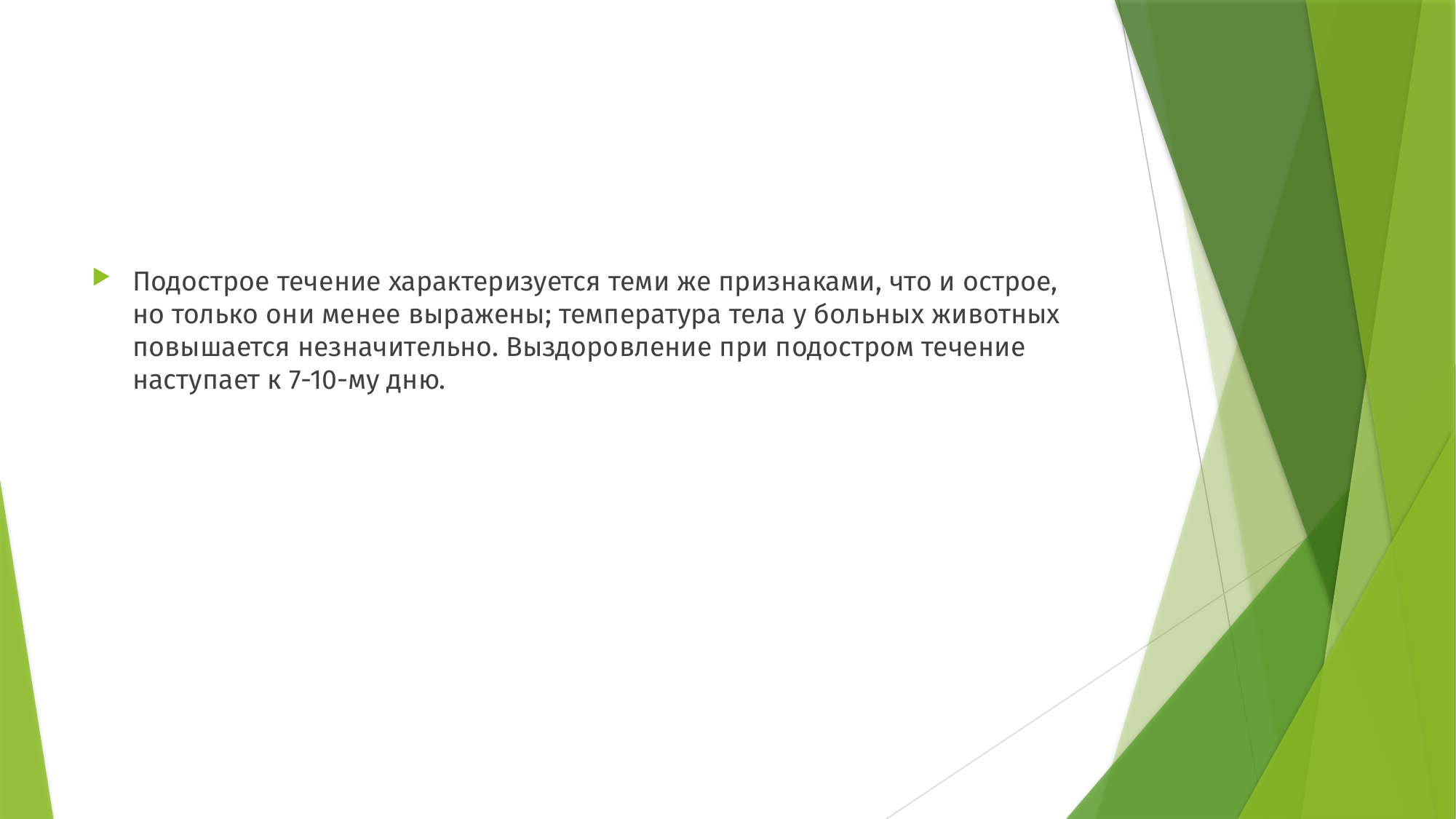

#
Подострое течение характеризуется теми же признаками, что и острое, но только они менее выражены; температура тела у больных животных повышается незначительно. Выздоровление при подостром течение наступает к 7-10-му дню.